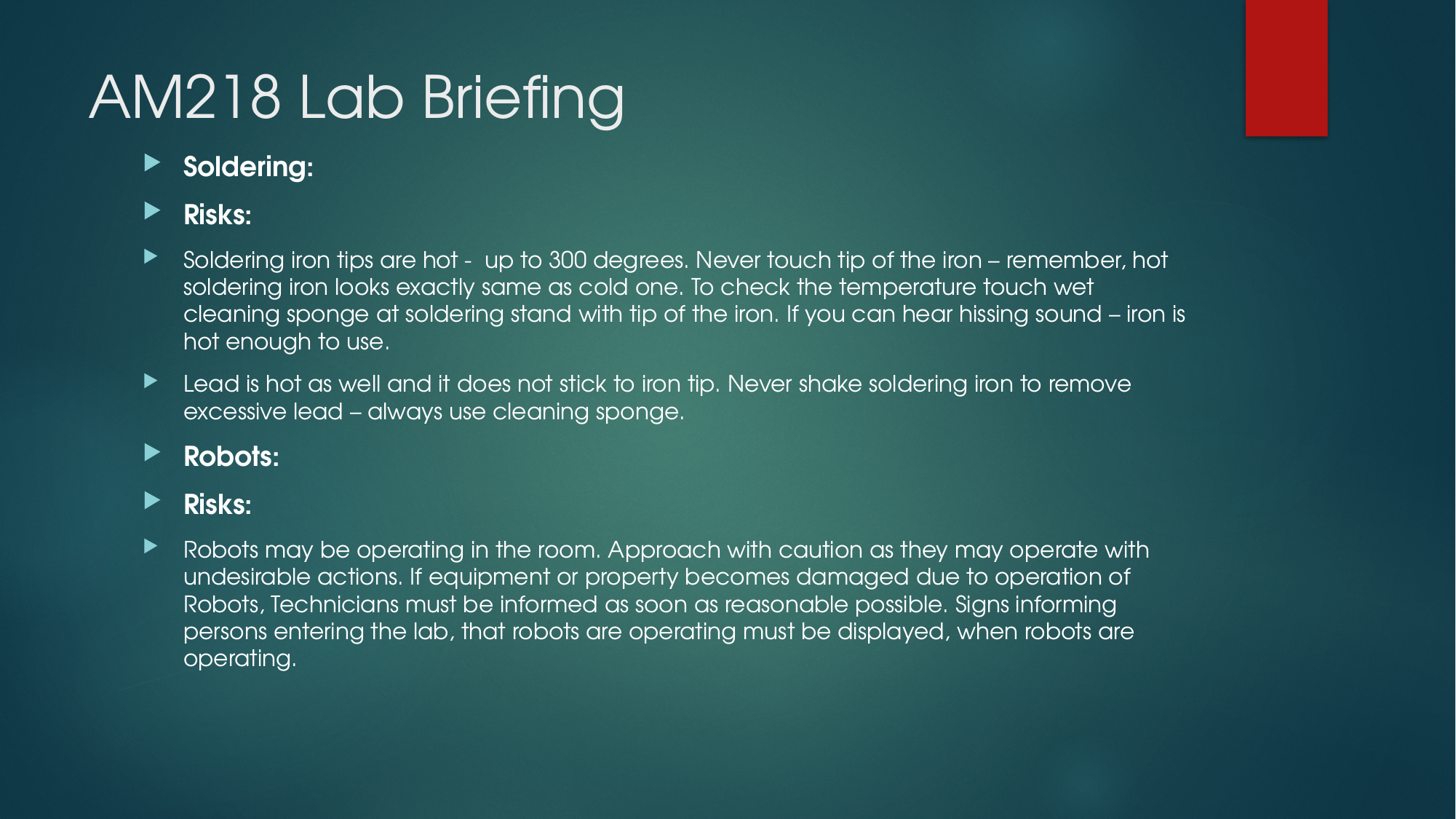

# AM218 Lab Briefing
Soldering:
Risks:
Soldering iron tips are hot -  up to 300 degrees. Never touch tip of the iron – remember, hot soldering iron looks exactly same as cold one. To check the temperature touch wet cleaning sponge at soldering stand with tip of the iron. If you can hear hissing sound – iron is hot enough to use.
Lead is hot as well and it does not stick to iron tip. Never shake soldering iron to remove excessive lead – always use cleaning sponge.
Robots:
Risks:
Robots may be operating in the room. Approach with caution as they may operate with undesirable actions. If equipment or property becomes damaged due to operation of Robots, Technicians must be informed as soon as reasonable possible. Signs informing persons entering the lab, that robots are operating must be displayed, when robots are operating.